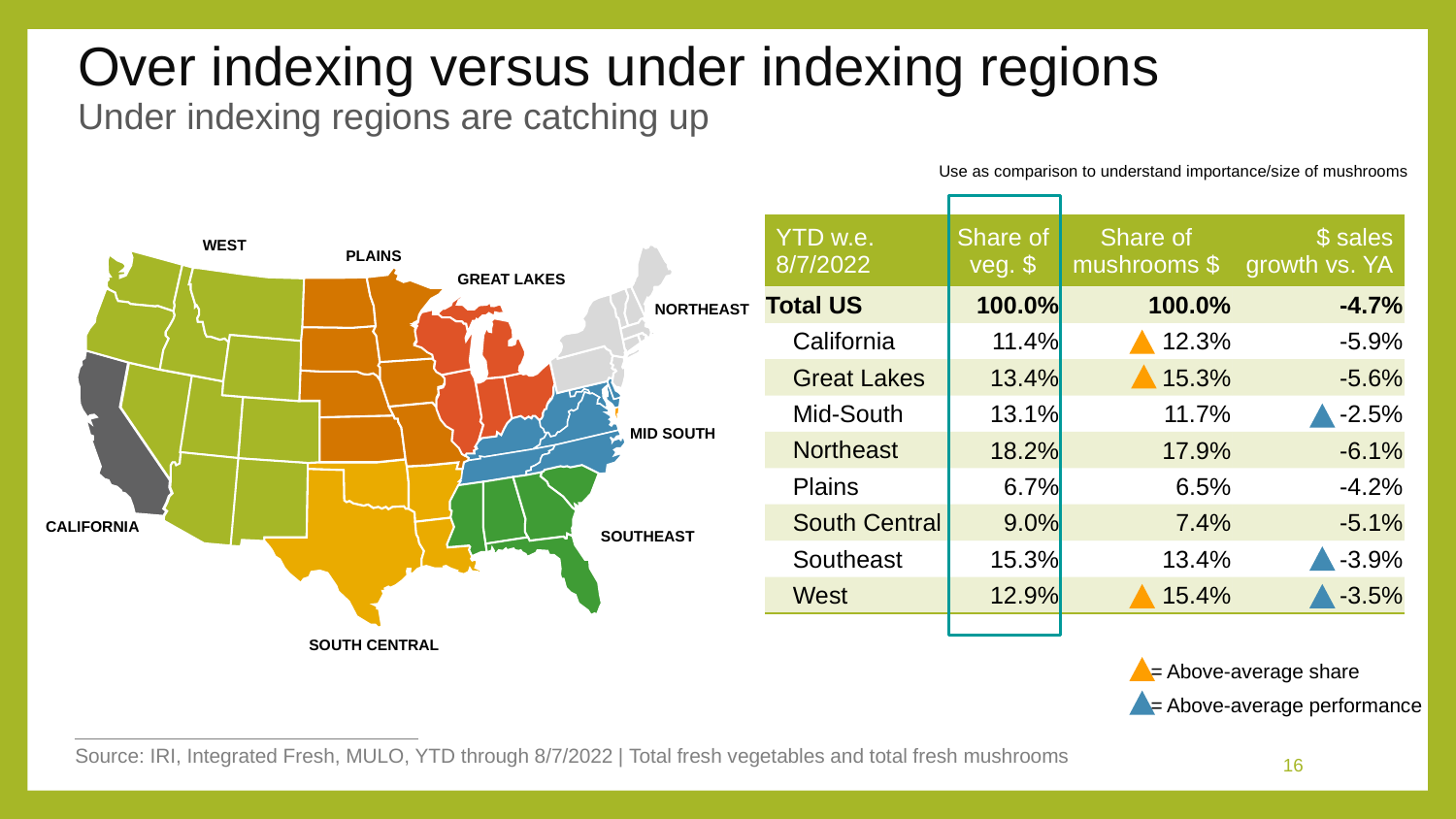

# Over indexing versus under indexing regions Under indexing regions are catching up
Use as comparison to understand importance/size of mushrooms

| YTD w.e. 8/7/2022 | Share of veg. $ | Share of mushrooms $ | $ sales growth vs. YA |
| --- | --- | --- | --- |
| Total US | 100.0% | 100.0% | -4.7% |
| California | 11.4% | 12.3% | -5.9% |
| Great Lakes | 13.4% | 15.3% | -5.6% |
| Mid-South | 13.1% | 11.7% | -2.5% |
| Northeast | 18.2% | 17.9% | -6.1% |
| Plains | 6.7% | 6.5% | -4.2% |
| South Central | 9.0% | 7.4% | -5.1% |
| Southeast | 15.3% | 13.4% | -3.9% |
| West | 12.9% | 15.4% | -3.5% |
WEST

PLAINS
GREAT LAKES
NORTHEAST

MID SOUTH
CALIFORNIA
SOUTHEAST

SOUTH CENTRAL
= Above-average share

= Above-average performance

Source: IRI, Integrated Fresh, MULO, YTD through 8/7/2022 | Total fresh vegetables and total fresh mushrooms
16